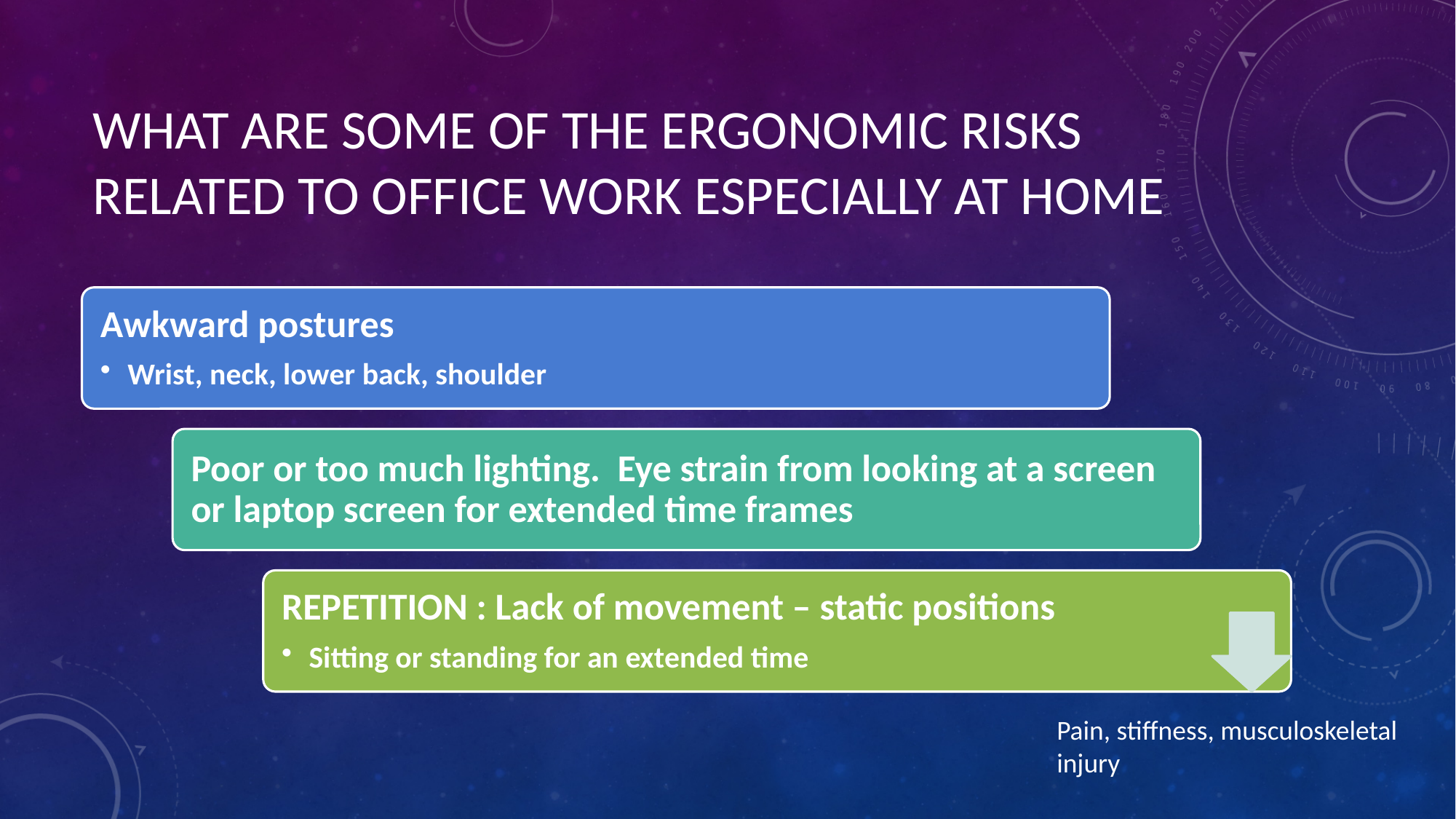

# What are some of the ergonomic risks related to office work especially at home
Awkward postures
Wrist, neck, lower back, shoulder
Poor or too much lighting.  Eye strain from looking at a screen or laptop screen for extended time frames
REPETITION : Lack of movement – static positions
Sitting or standing for an extended time

Pain, stiffness, musculoskeletal injury